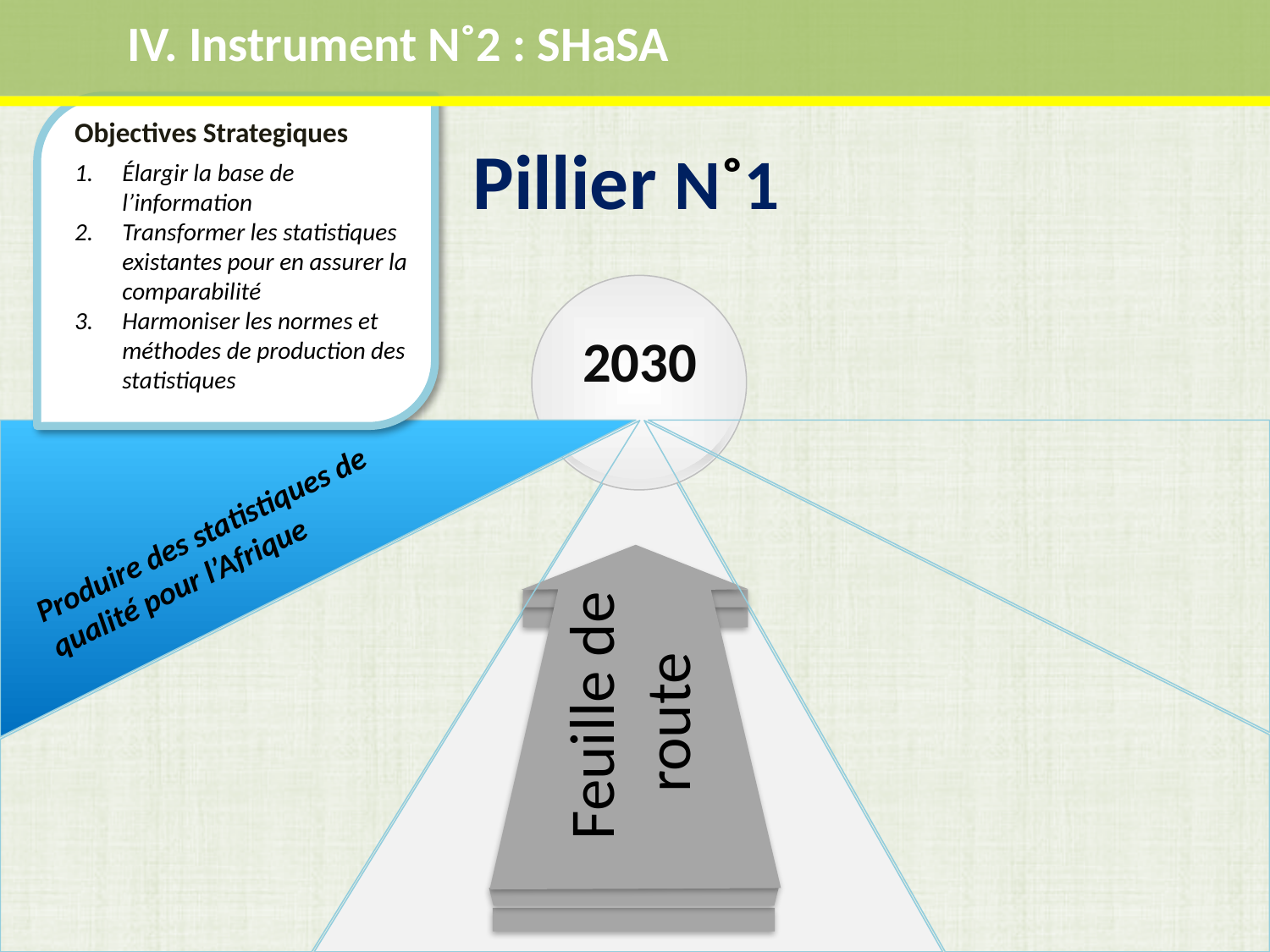

IV. Instrument N˚2 : SHaSA

Objectives Strategiques

Élargir la base de l’information
Transformer les statistiques existantes pour en assurer la comparabilité
Harmoniser les normes et méthodes de production des statistiques

Pillier N˚1

2030

Produire des statistiques de qualité pour l’Afrique

Feuille de route